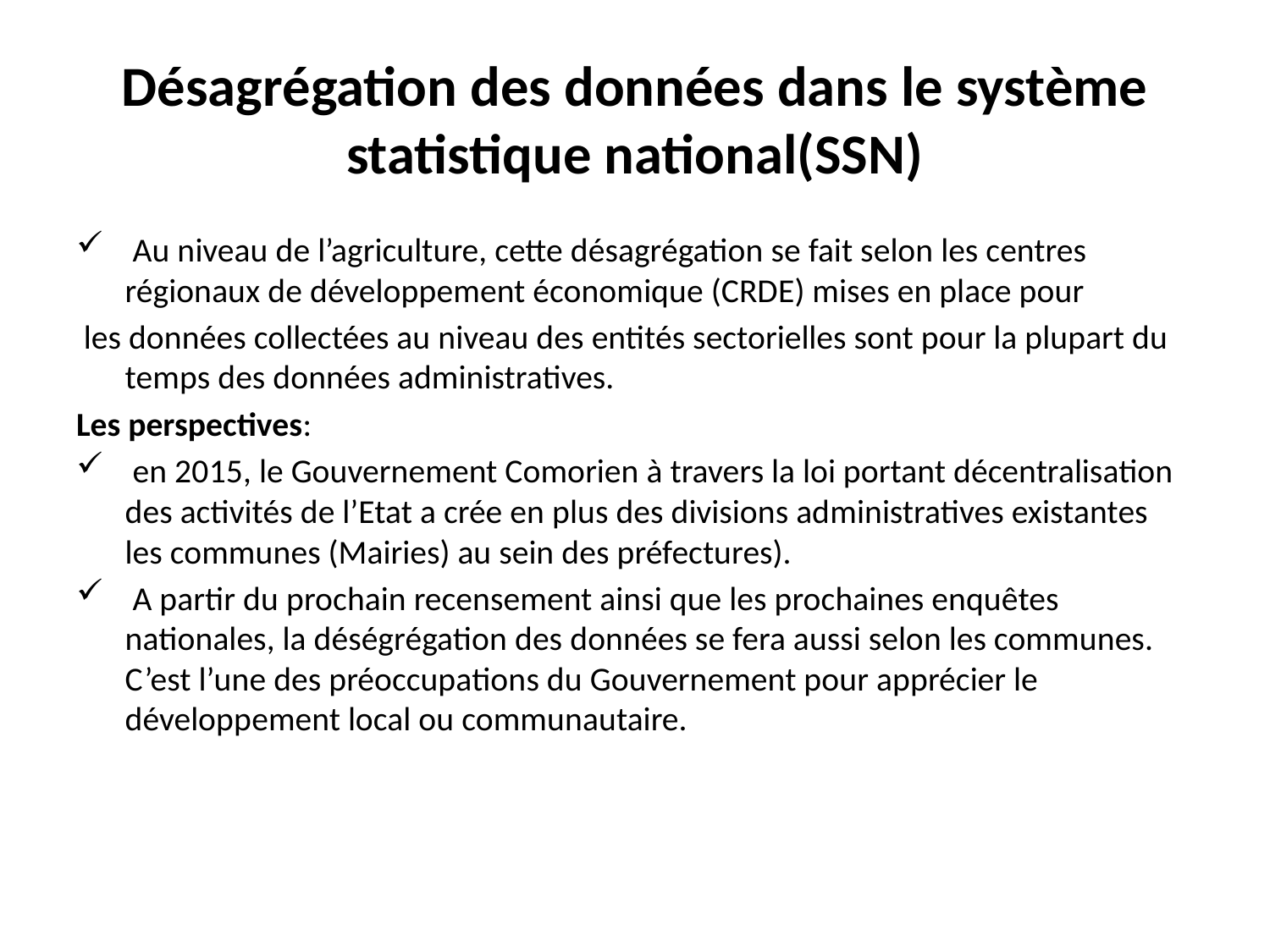

# Désagrégation des données dans le système statistique national(SSN)
 Au niveau de l’agriculture, cette désagrégation se fait selon les centres régionaux de développement économique (CRDE) mises en place pour
 les données collectées au niveau des entités sectorielles sont pour la plupart du temps des données administratives.
Les perspectives:
 en 2015, le Gouvernement Comorien à travers la loi portant décentralisation des activités de l’Etat a crée en plus des divisions administratives existantes les communes (Mairies) au sein des préfectures).
 A partir du prochain recensement ainsi que les prochaines enquêtes nationales, la déségrégation des données se fera aussi selon les communes. C’est l’une des préoccupations du Gouvernement pour apprécier le développement local ou communautaire.